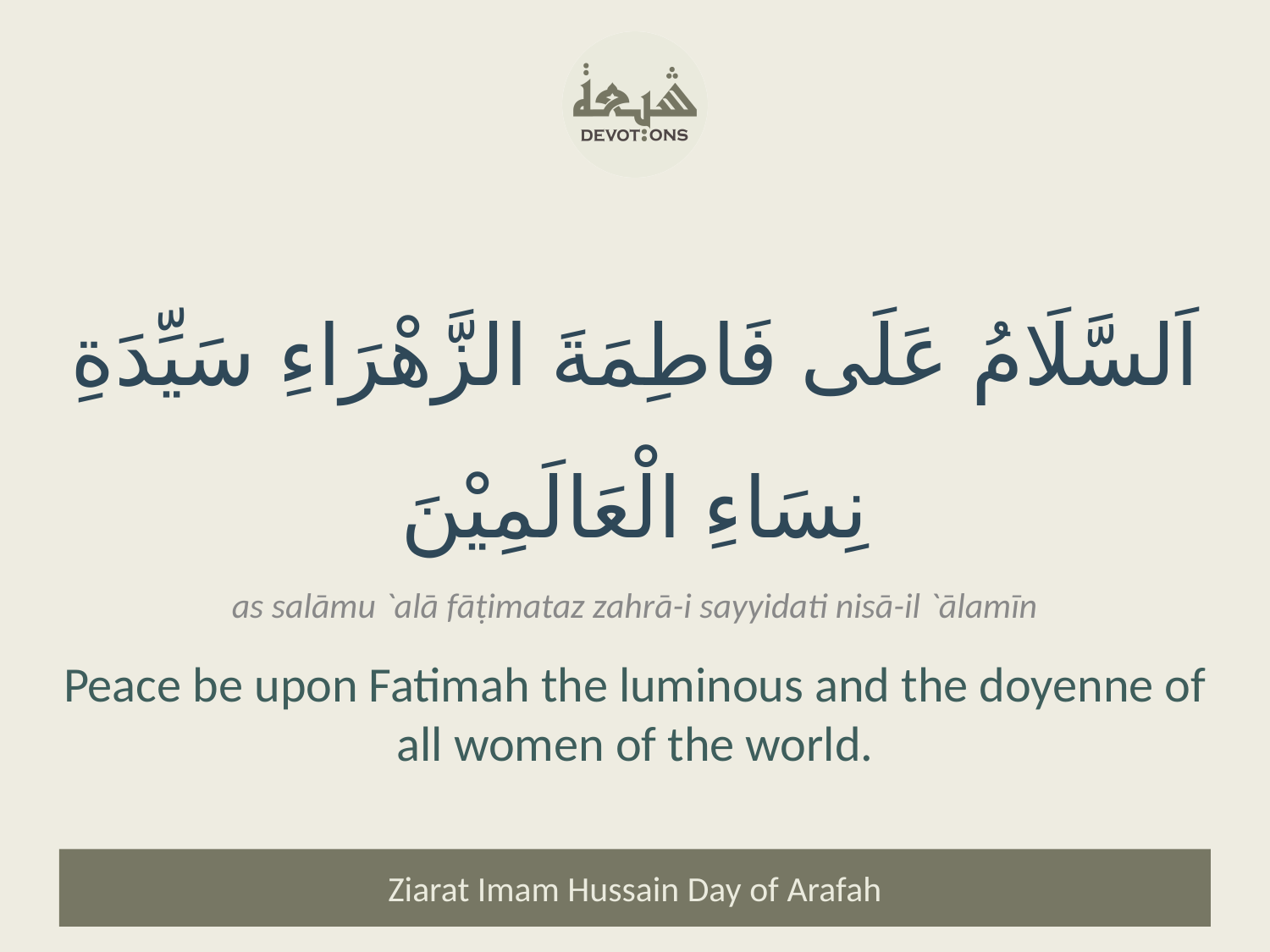

اَلسَّلَامُ عَلَى فَاطِمَةَ الزَّهْرَاءِ سَيِّدَةِ نِسَاءِ الْعَالَمِيْنَ
as salāmu `alā fāṭimataz zahrā-i sayyidati nisā-il `ālamīn
Peace be upon Fatimah the luminous and the doyenne of all women of the world.
Ziarat Imam Hussain Day of Arafah